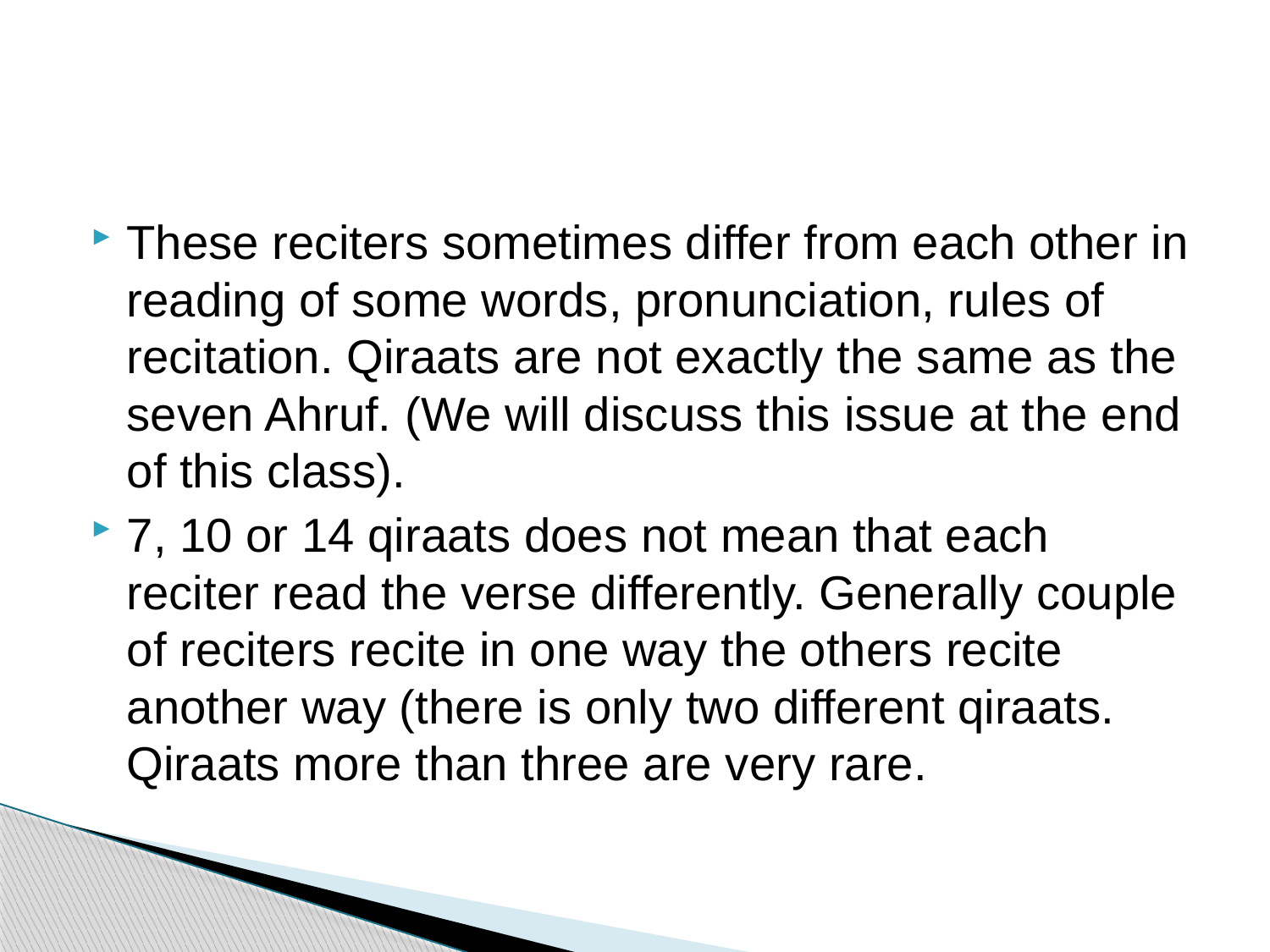

#
These reciters sometimes differ from each other in reading of some words, pronunciation, rules of recitation. Qiraats are not exactly the same as the seven Ahruf. (We will discuss this issue at the end of this class).
7, 10 or 14 qiraats does not mean that each reciter read the verse differently. Generally couple of reciters recite in one way the others recite another way (there is only two different qiraats. Qiraats more than three are very rare.